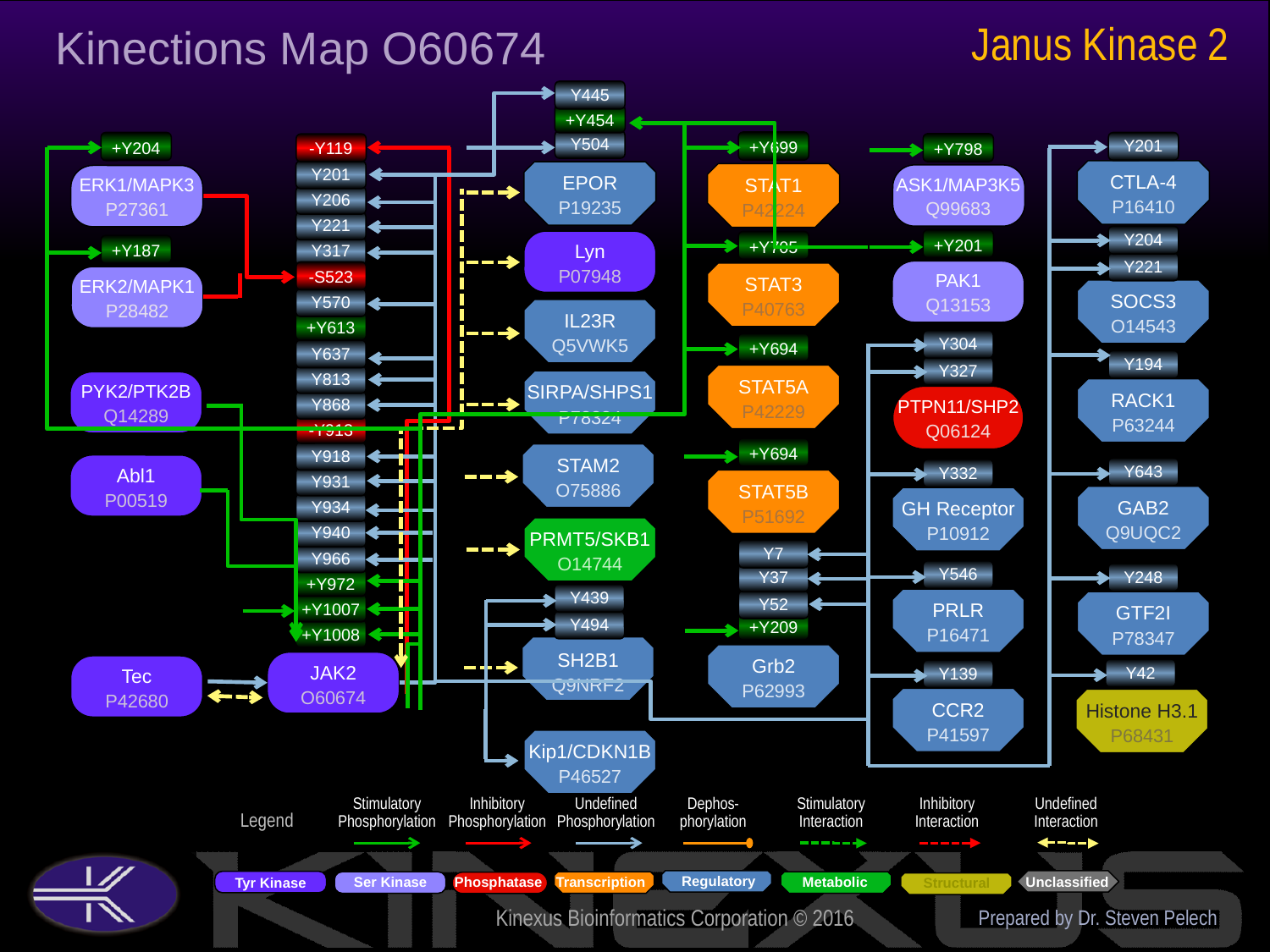

Janus Kinase 2
Kinections Map O60674
Y445

+Y454

Y504

Y201

+Y699

+Y204

-Y119

Y201

Y206

Y221

Y317

-S523

Y570

+Y613

Y637

Y813

Y868

-Y913

Y918

Y931

Y934

Y940

Y966

+Y972

+Y1007

+Y1008

JAK2
O60674

+Y798

CTLA-4
P16410

EPOR
P19235

STAT1
P42224
ASK1/MAP3K5
Q99683

ERK1/MAPK3
P27361

Y204

+Y201

+Y705

Lyn
P07948

+Y187

Y221

PAK1
Q13153

STAT3
P40763
ERK2/MAPK1
P28482

SOCS3
O14543

IL23R
Q5VWK5
Y304

+Y694

Y194

Y327

STAT5A
P42229

SIRPA/SHPS1
P78324
PYK2/PTK2B
Q14289

RACK1
P63244

PTPN11/SHP2
Q06124
+Y694

STAM2
O75886
Abl1
P00519

Y643

Y332

STAT5B
P51692

GAB2
Q9UQC2

GH Receptor
P10912

PRMT5/SKB1
O14744
Y7

Y546

Y248

Y37

Y439

Y52

PRLR
P16471

GTF2I
P78347
Y494

+Y209

SH2B1
Q9NRF2

Grb2
P62993
Tec
P42680

Y42

Y139

CCR2
P41597

Histone H3.1
P68431

Kip1/CDKN1B
P46527